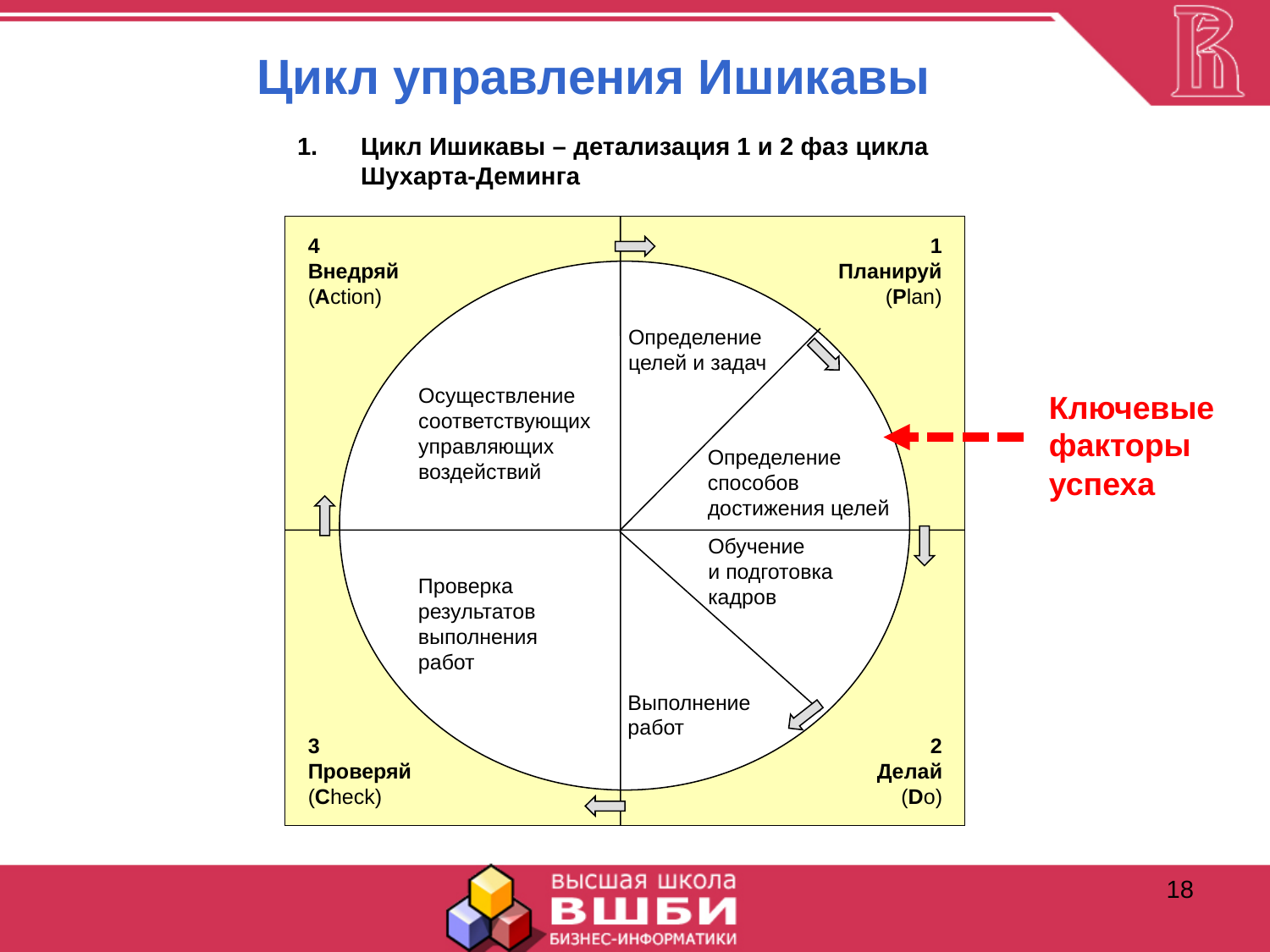

Цикл управления Ишикавы
Цикл Ишикавы – детализация 1 и 2 фаз цикла Шухарта-Деминга

4
Внедряй
(Action)
1
Планируй
(Plan)

Определение
целей и задач

Осуществление
соответствующих
управляющих
воздействий
Определение
способов
достижения целей

Обучение
и подготовка
кадров

Проверка
результатов
выполнения
работ
Выполнение
работ

3
Проверяй
(Check)
2
Делай
(Do)

Ключевые факторы успеха
18